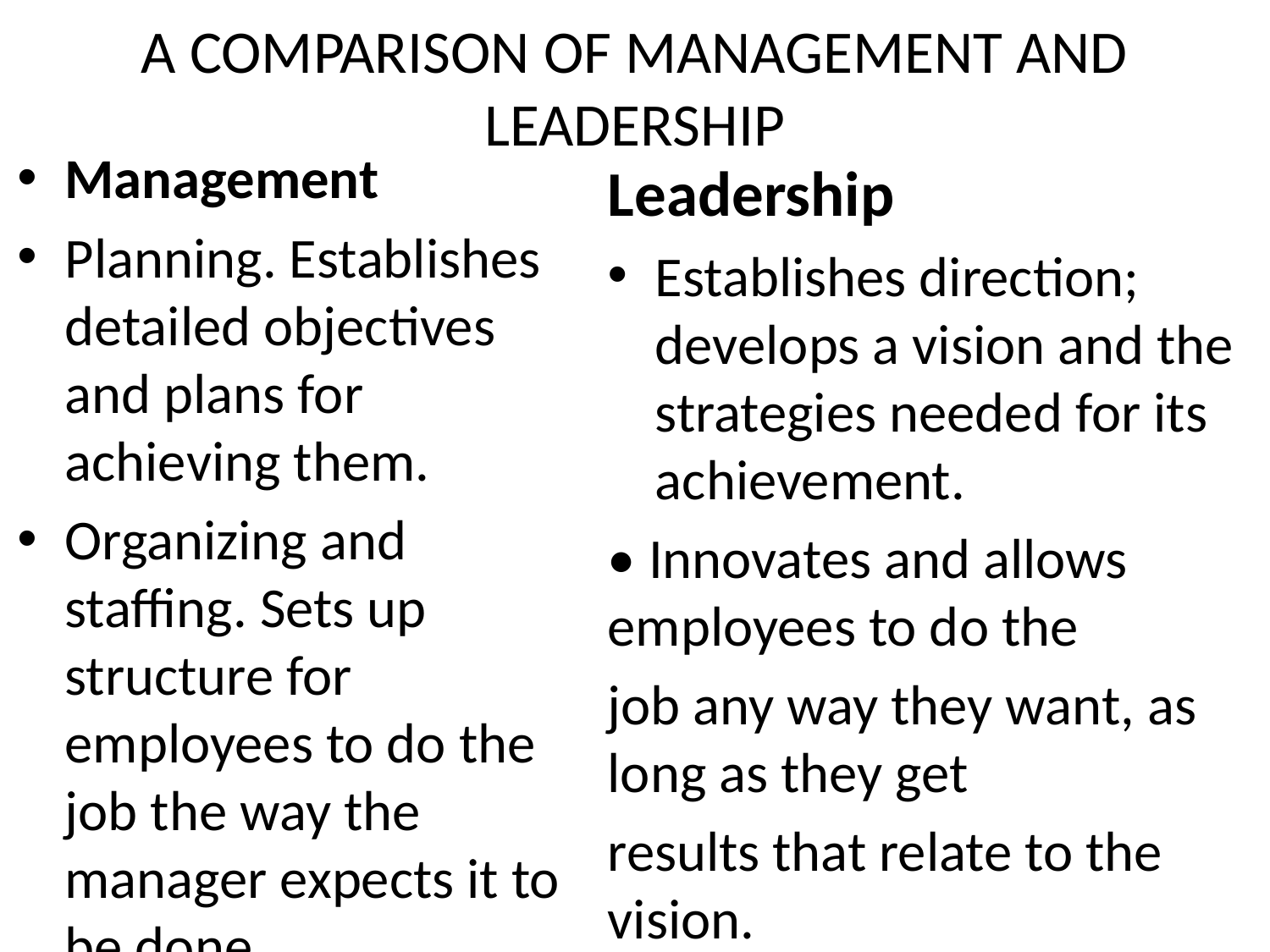

# A COMPARISON OF MANAGEMENT AND LEADERSHIP
Management
Planning. Establishes detailed objectives and plans for achieving them.
Organizing and staffing. Sets up structure for employees to do the job the way the manager expects it to be done.
Leadership
Establishes direction; develops a vision and the strategies needed for its achievement.
• Innovates and allows employees to do the
job any way they want, as long as they get
results that relate to the vision.